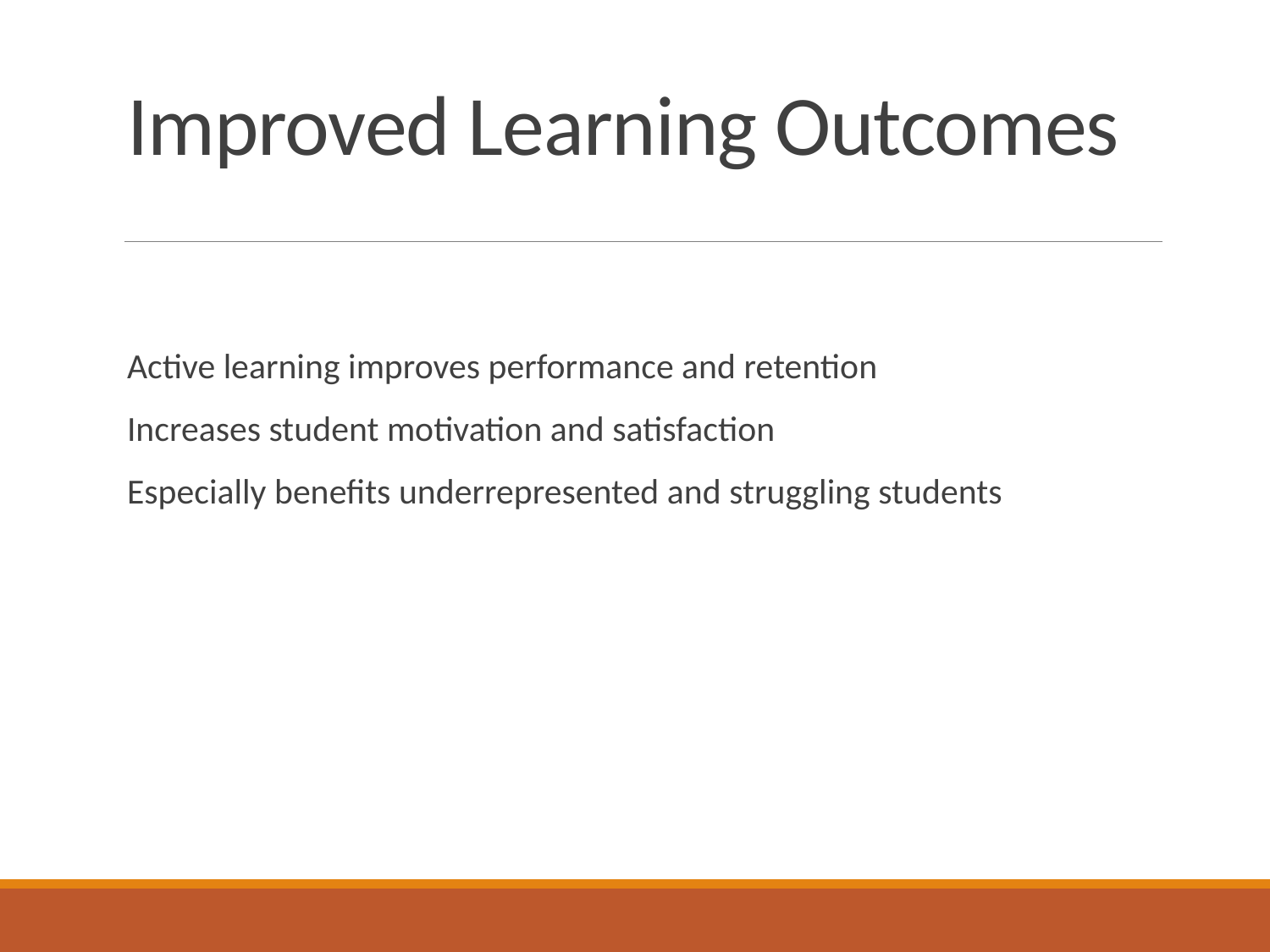

# Improved Learning Outcomes
Active learning improves performance and retention
Increases student motivation and satisfaction
Especially benefits underrepresented and struggling students